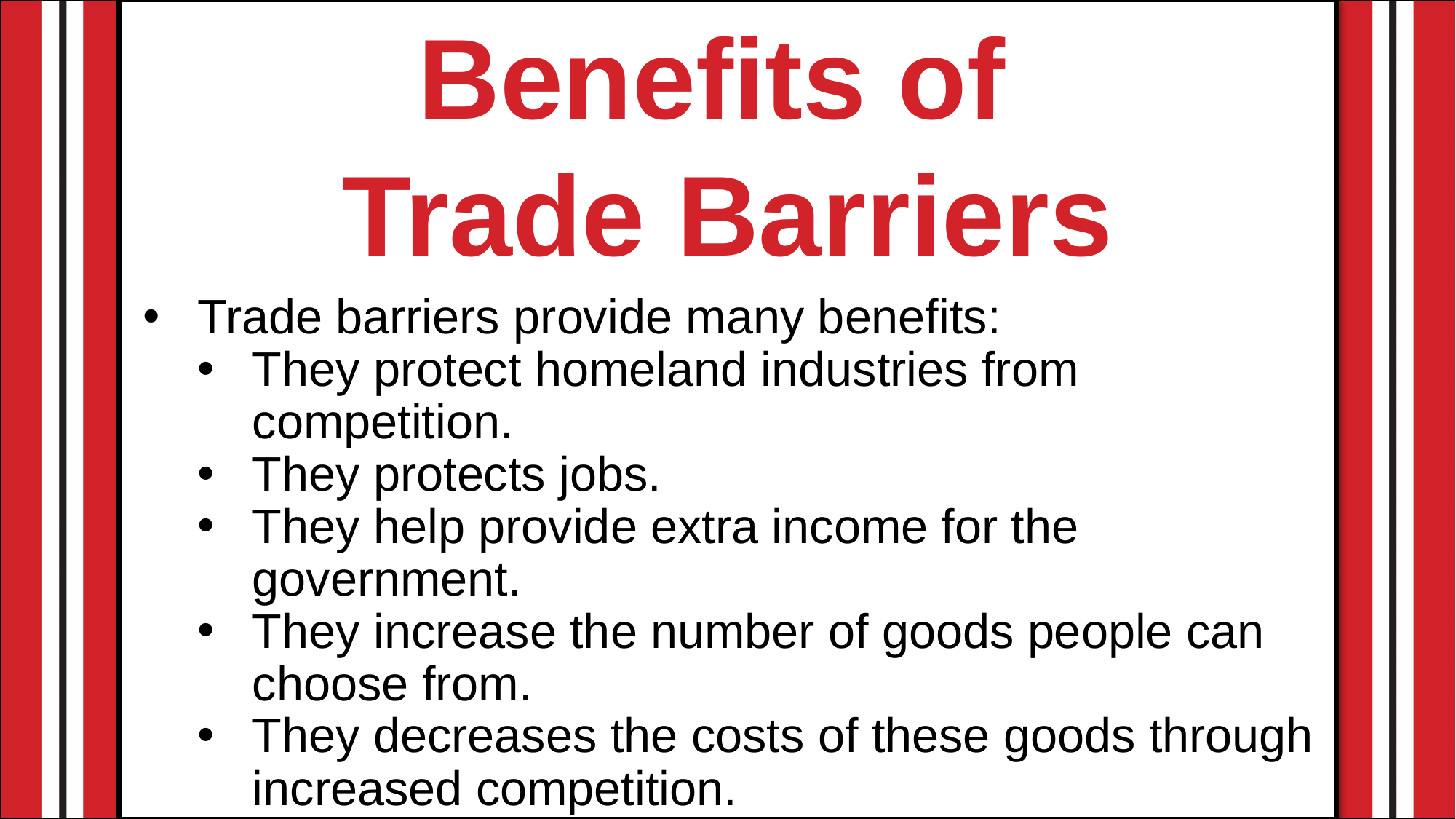

Benefits of
Trade Barriers
Trade barriers provide many benefits:
They protect homeland industries from competition.
They protects jobs.
They help provide extra income for the government.
They increase the number of goods people can choose from.
They decreases the costs of these goods through increased competition.